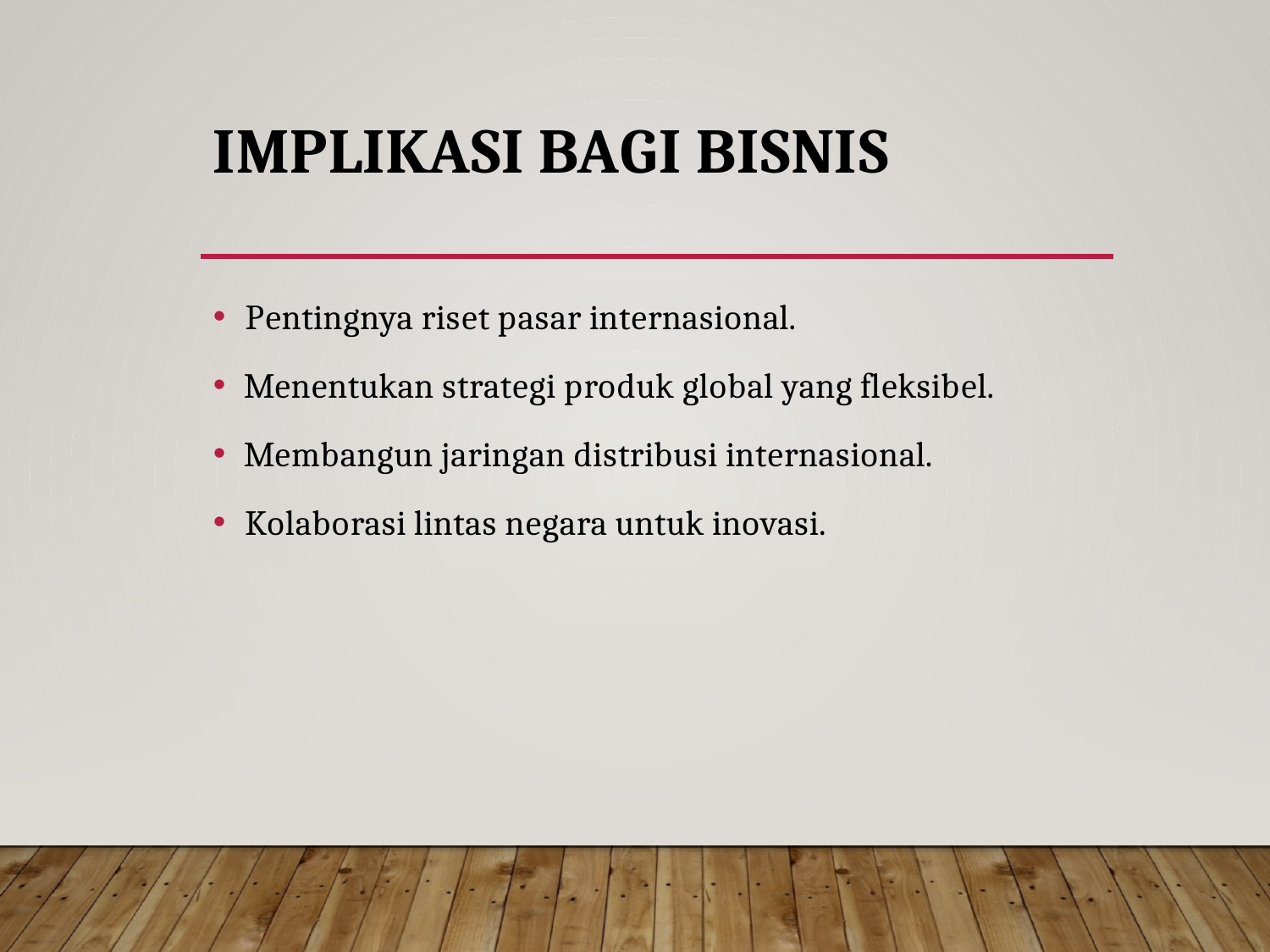

# Implikasi bagi Bisnis
Pentingnya riset pasar internasional.
Menentukan strategi produk global yang fleksibel.
Membangun jaringan distribusi internasional.
Kolaborasi lintas negara untuk inovasi.